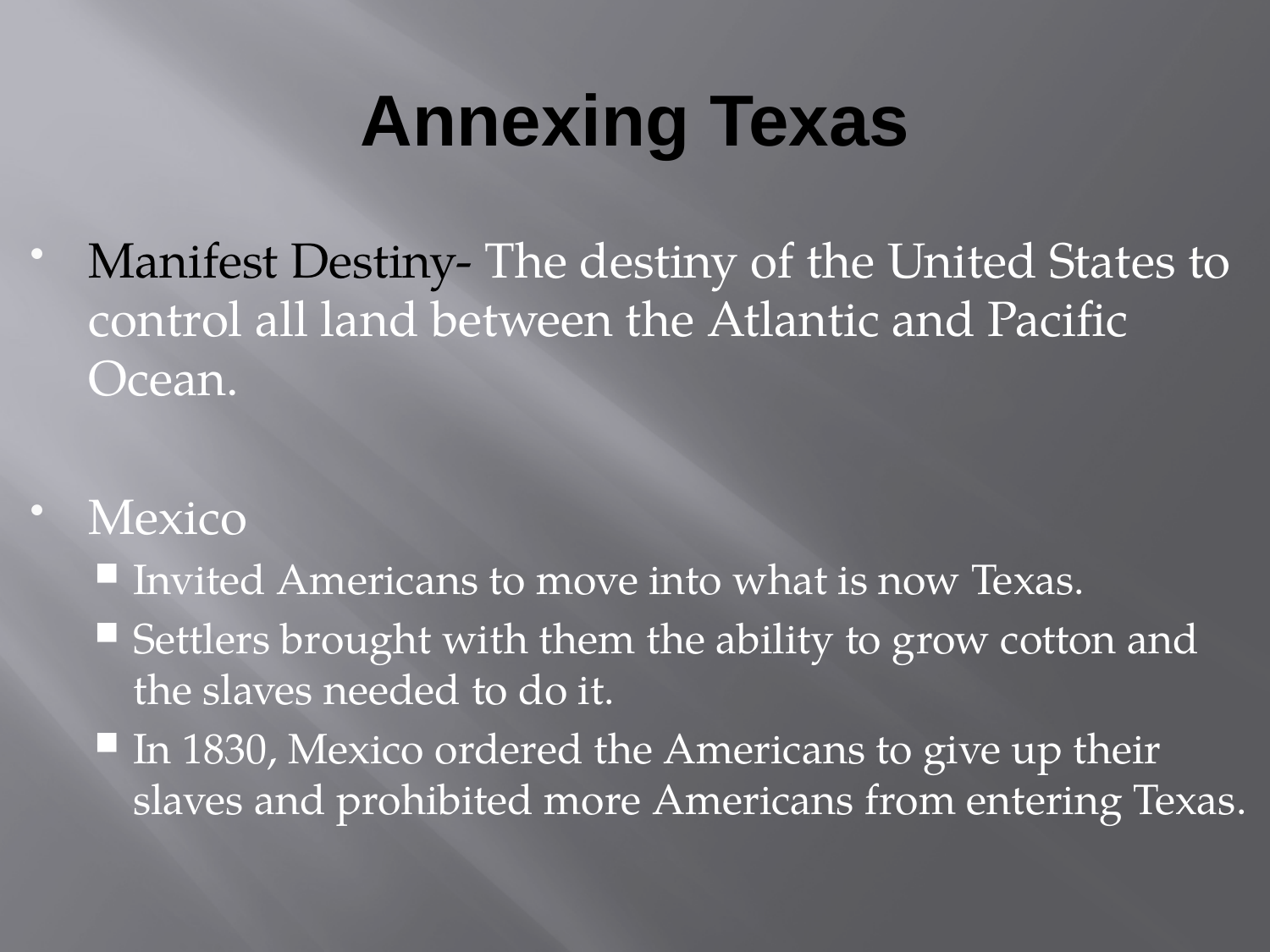

# Annexing Texas
Manifest Destiny- The destiny of the United States to control all land between the Atlantic and Pacific Ocean.

Mexico
Invited Americans to move into what is now Texas.
Settlers brought with them the ability to grow cotton and the slaves needed to do it.
In 1830, Mexico ordered the Americans to give up their slaves and prohibited more Americans from entering Texas.